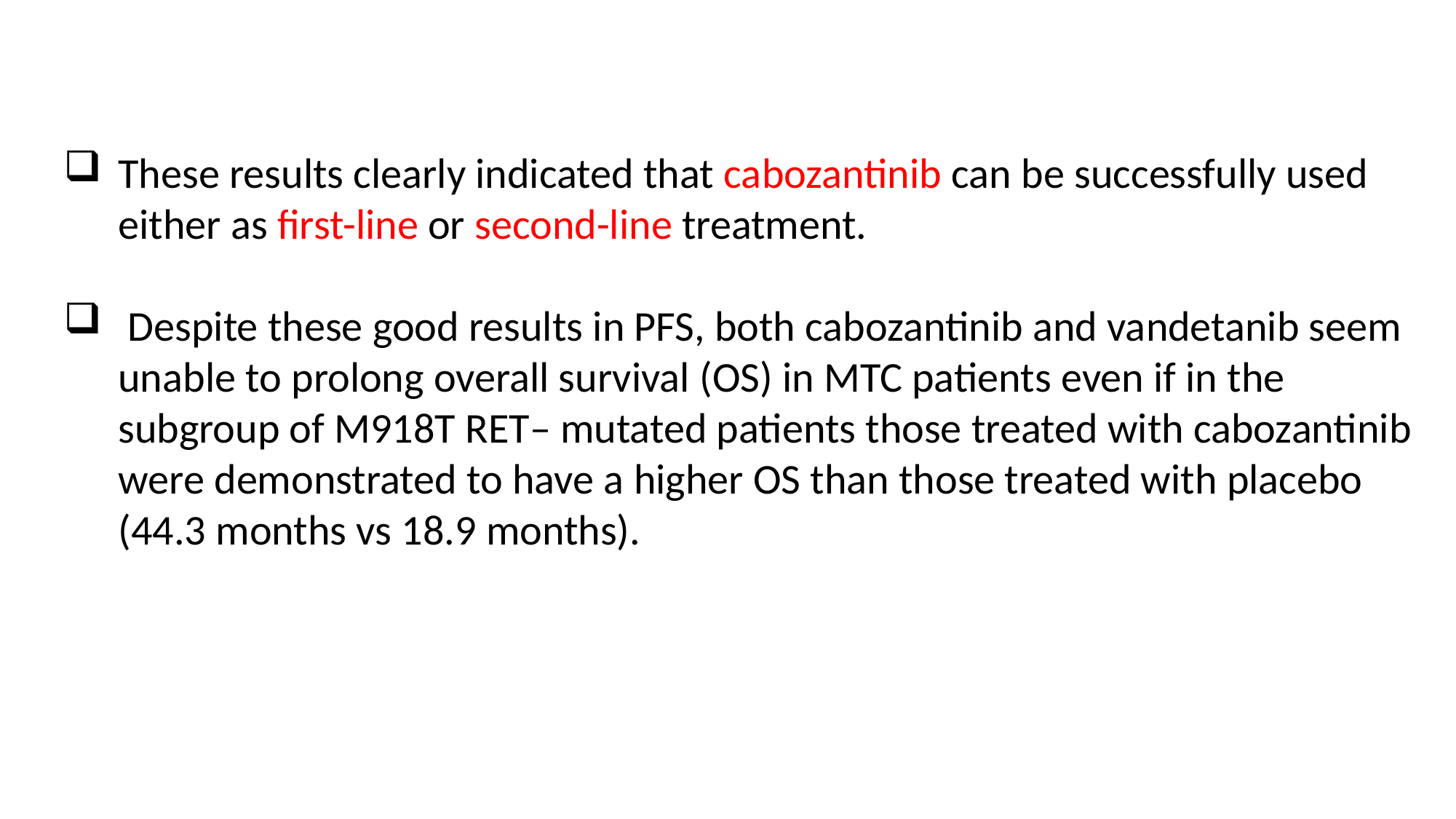

These results clearly indicated that cabozantinib can be successfully used either as first-line or second-line treatment.

 Despite these good results in PFS, both cabozantinib and vandetanib seem unable to prolong overall survival (OS) in MTC patients even if in the subgroup of M918T RET– mutated patients those treated with cabozantinib were demonstrated to have a higher OS than those treated with placebo (44.3 months vs 18.9 months).